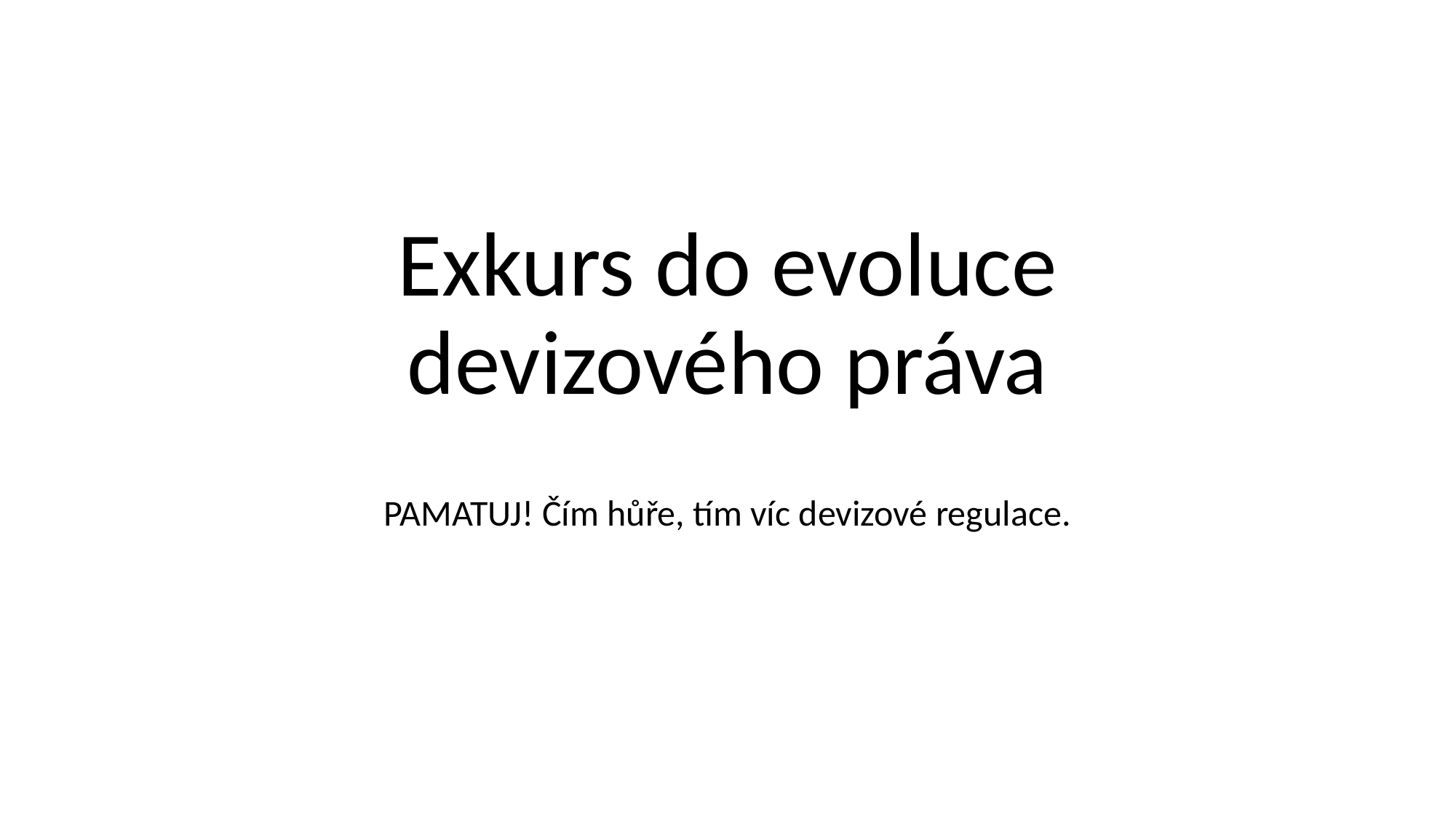

# Exkurs do evoluce devizového práva

PAMATUJ! Čím hůře, tím víc devizové regulace.